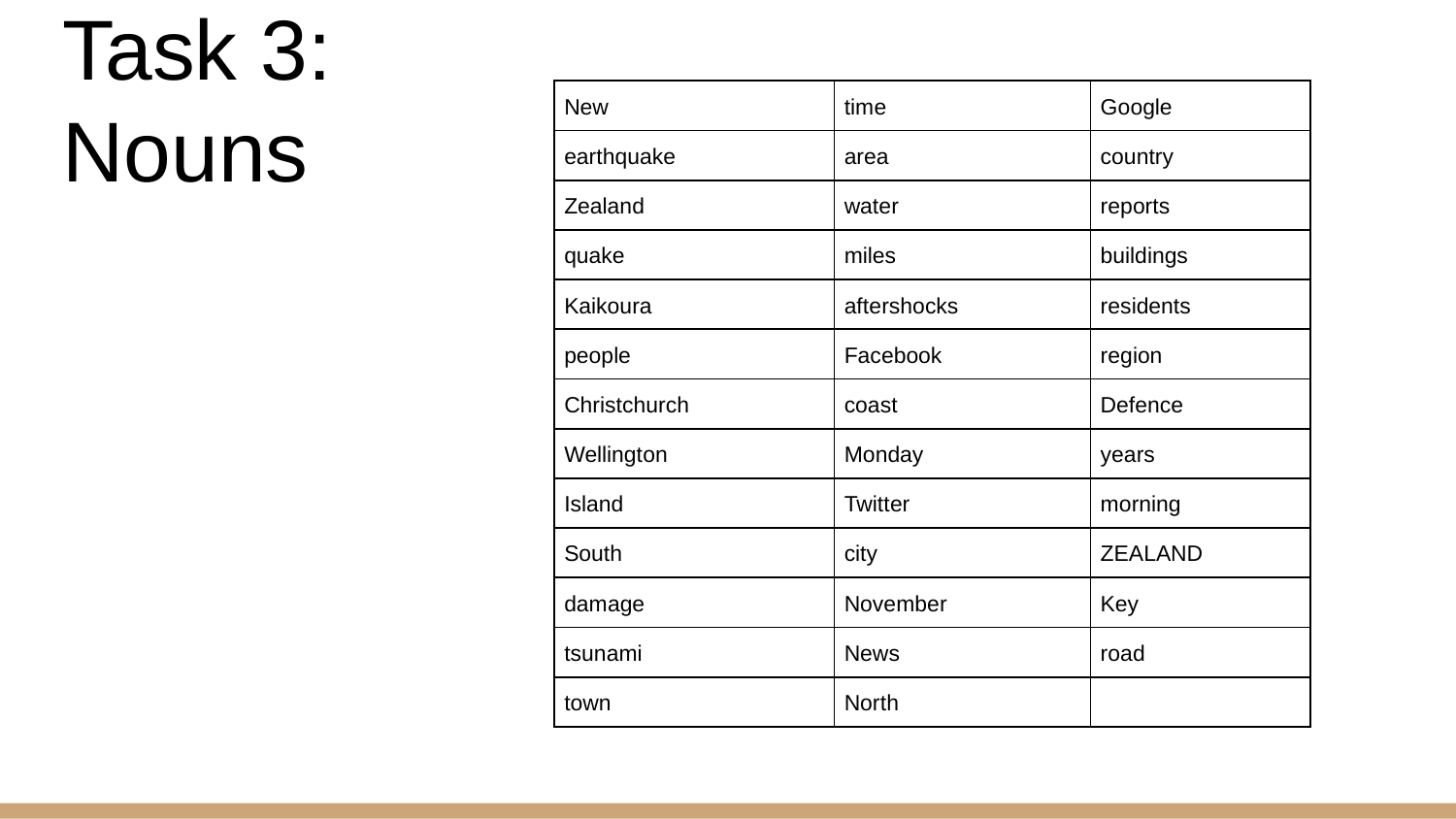

# Task 3: Nouns
| New | time | Google |
| --- | --- | --- |
| earthquake | area | country |
| Zealand | water | reports |
| quake | miles | buildings |
| Kaikoura | aftershocks | residents |
| people | Facebook | region |
| Christchurch | coast | Defence |
| Wellington | Monday | years |
| Island | Twitter | morning |
| South | city | ZEALAND |
| damage | November | Key |
| tsunami | News | road |
| town | North |  |